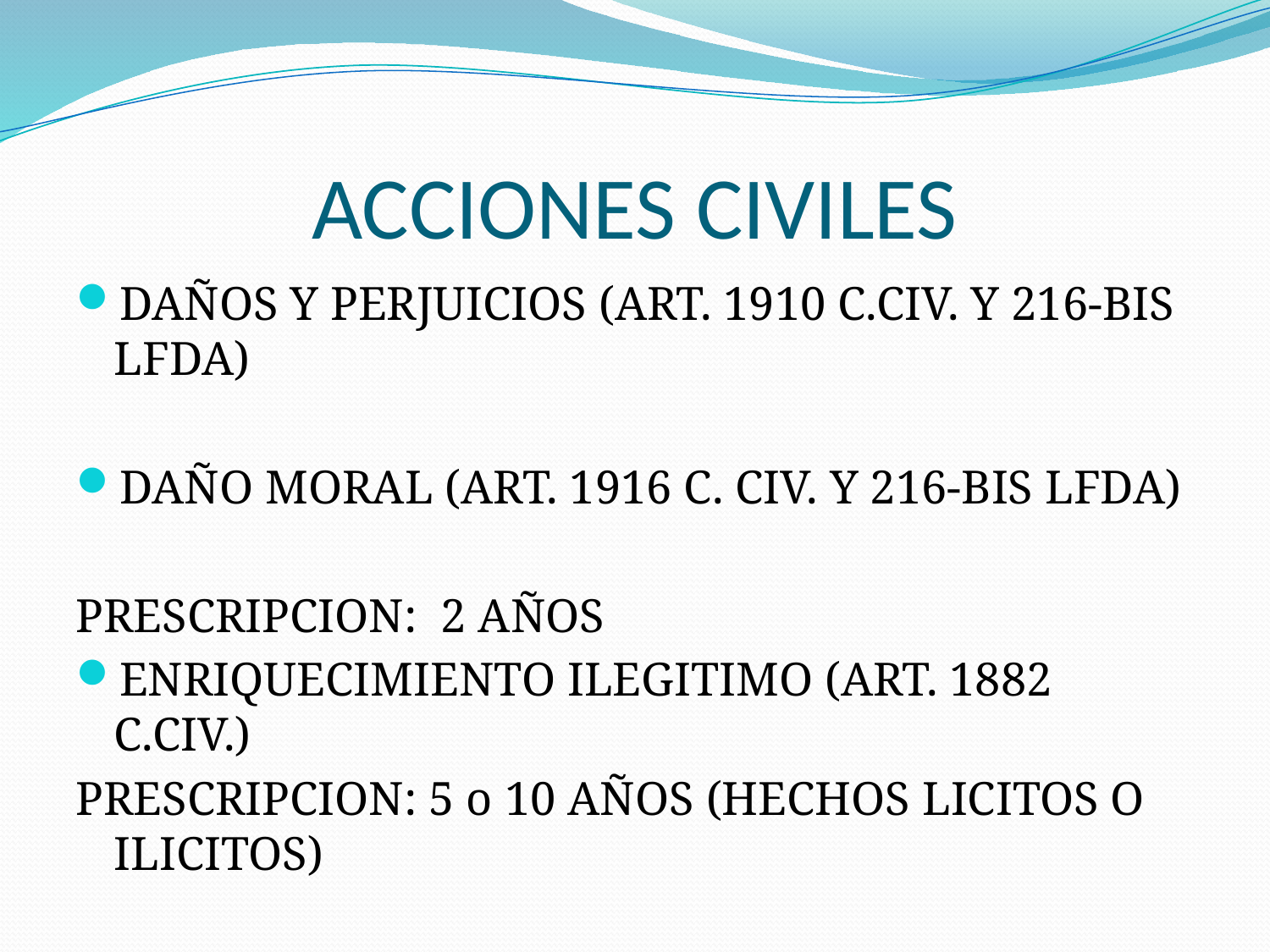

# ACCIONES CIVILES
DAÑOS Y PERJUICIOS (ART. 1910 C.CIV. Y 216-BIS LFDA)

DAÑO MORAL (ART. 1916 C. CIV. Y 216-BIS LFDA)

PRESCRIPCION:  2 AÑOS
ENRIQUECIMIENTO ILEGITIMO (ART. 1882  C.CIV.)
PRESCRIPCION: 5 o 10 AÑOS (HECHOS LICITOS O ILICITOS)